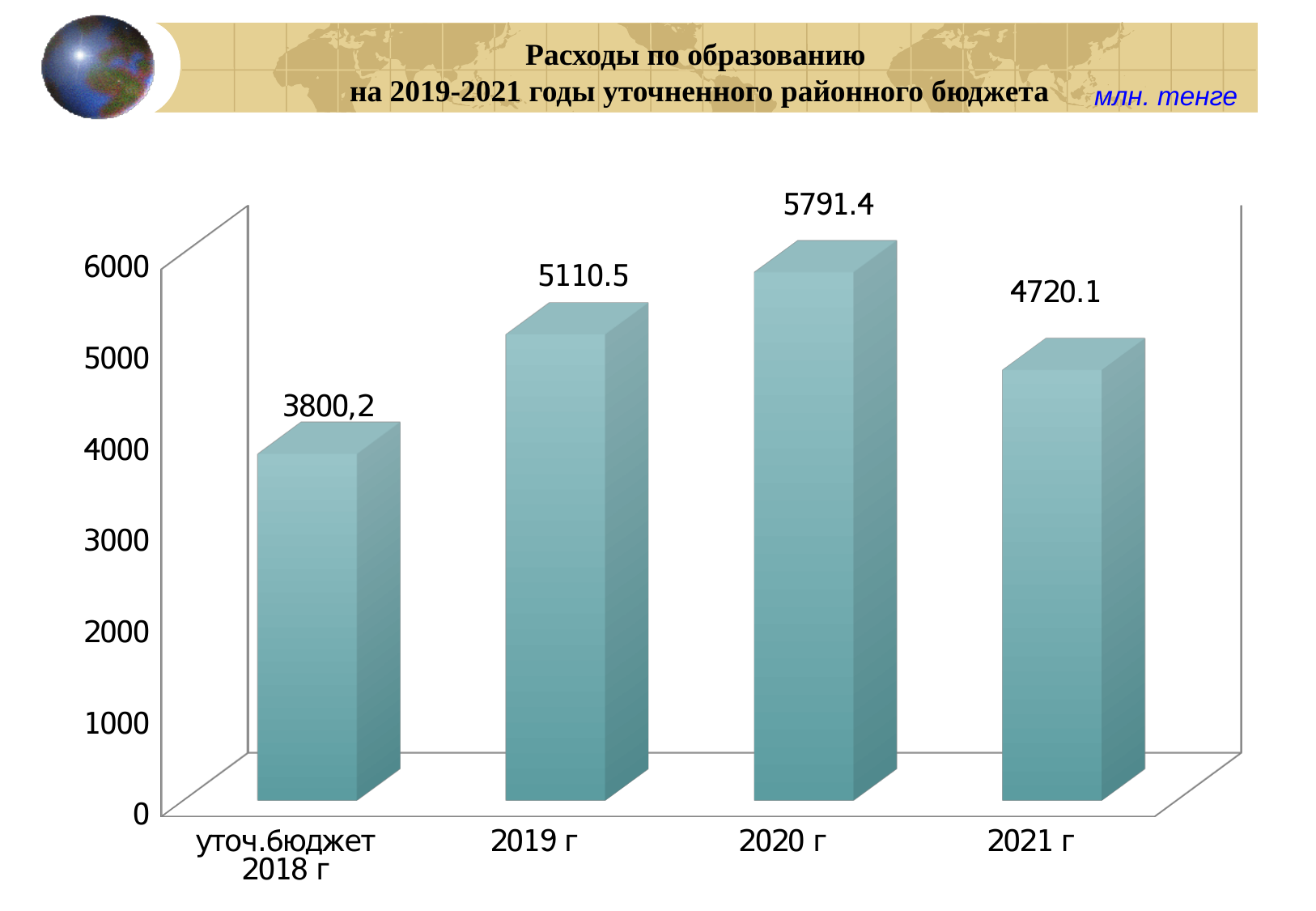

Расходы по образованию
на 2019-2021 годы уточненного районного бюджета
млн. тенге

[unsupported chart]